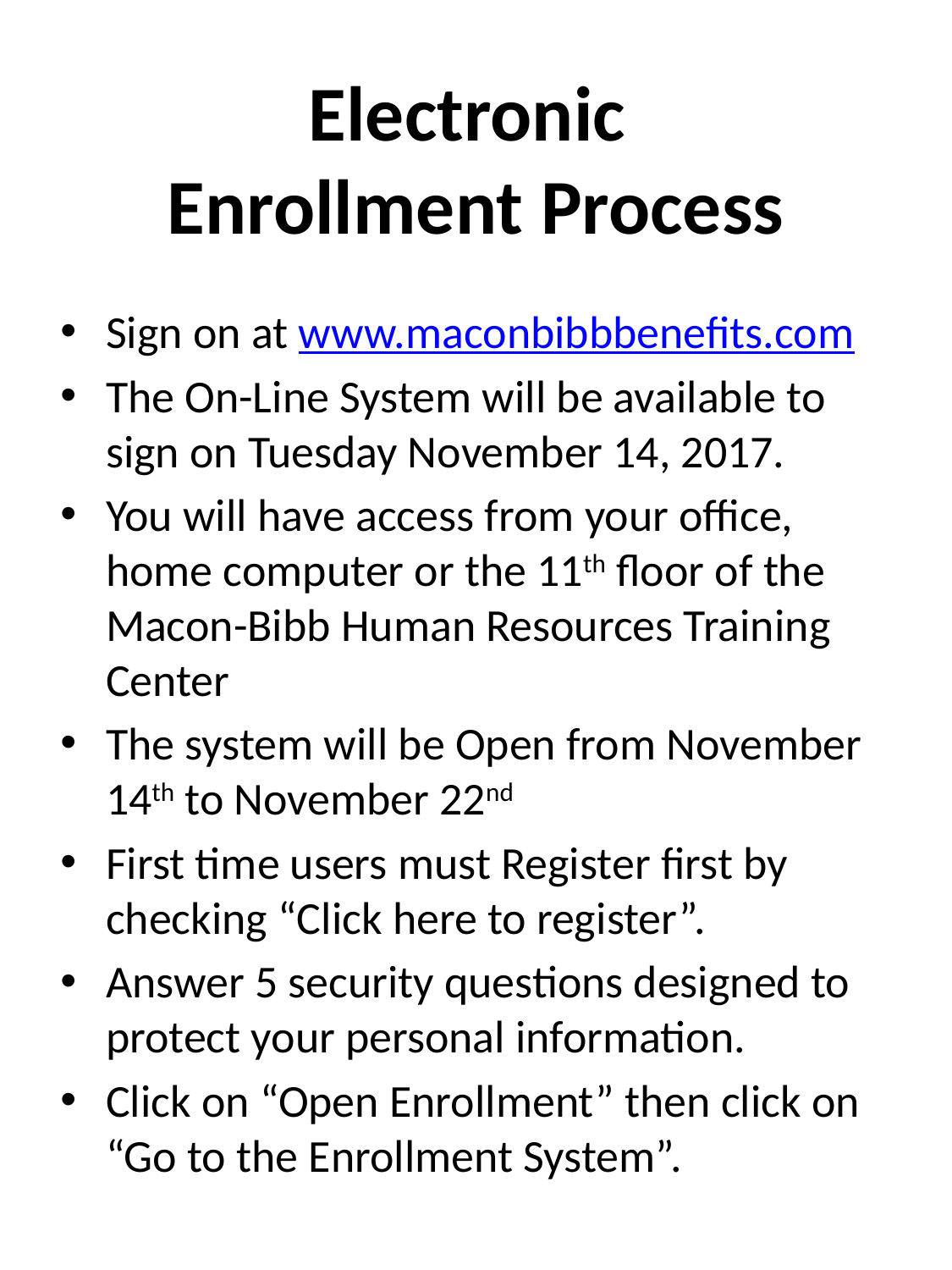

# Electronic Enrollment Process
Sign on at www.maconbibbbenefits.com
The On-Line System will be available to sign on Tuesday November 14, 2017.
You will have access from your office, home computer or the 11th floor of the Macon-Bibb Human Resources Training Center
The system will be Open from November 14th to November 22nd
First time users must Register first by checking “Click here to register”.
Answer 5 security questions designed to protect your personal information.
Click on “Open Enrollment” then click on “Go to the Enrollment System”.